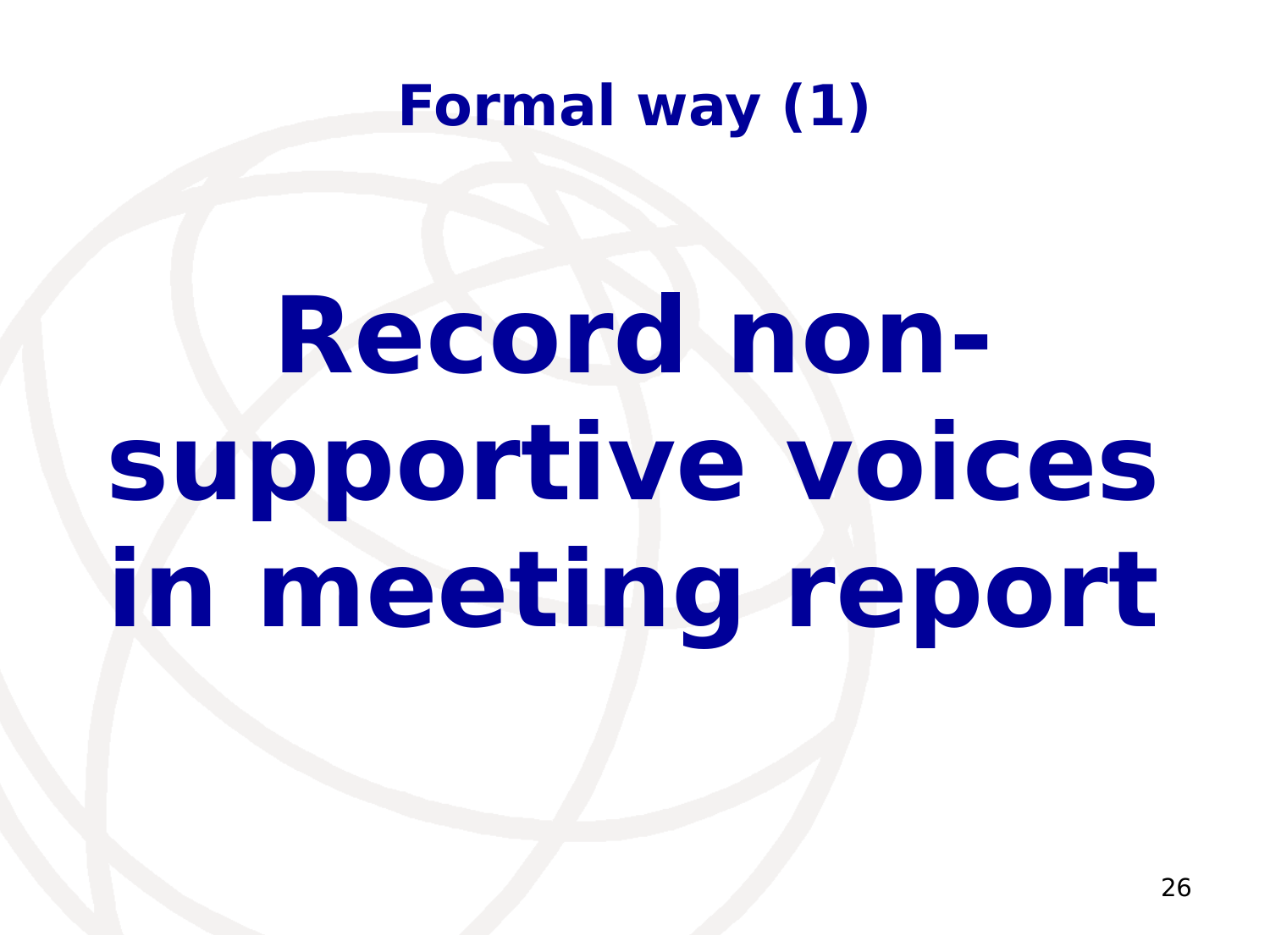

# Formal way (1)
Record non-supportive voices in meeting report
26